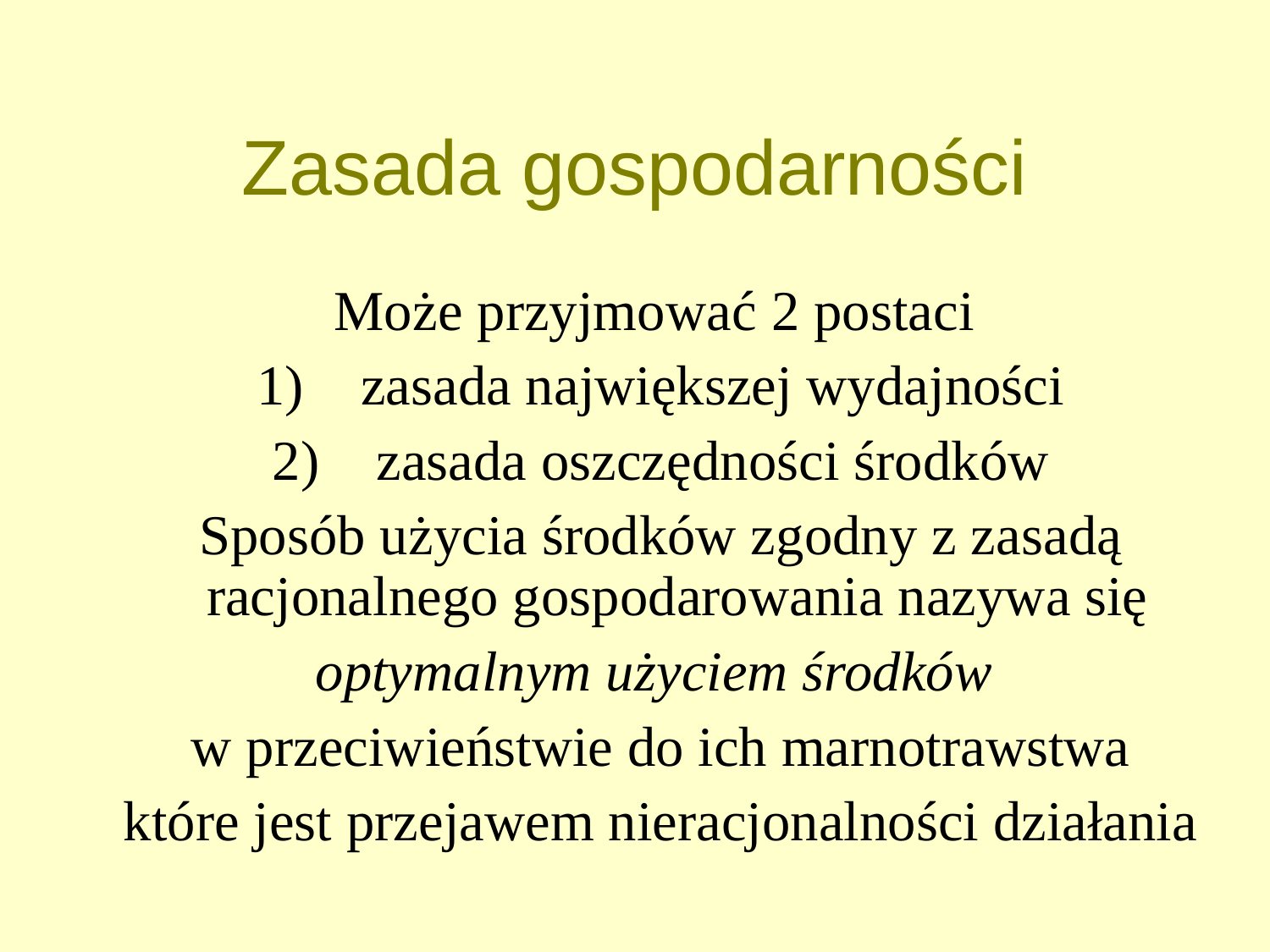

# Zasada gospodarności
Może przyjmować 2 postaci
1)    zasada największej wydajności
2)    zasada oszczędności środków
Sposób użycia środków zgodny z zasadą racjonalnego gospodarowania nazywa się
optymalnym użyciem środków
w przeciwieństwie do ich marnotrawstwa
które jest przejawem nieracjonalności działania